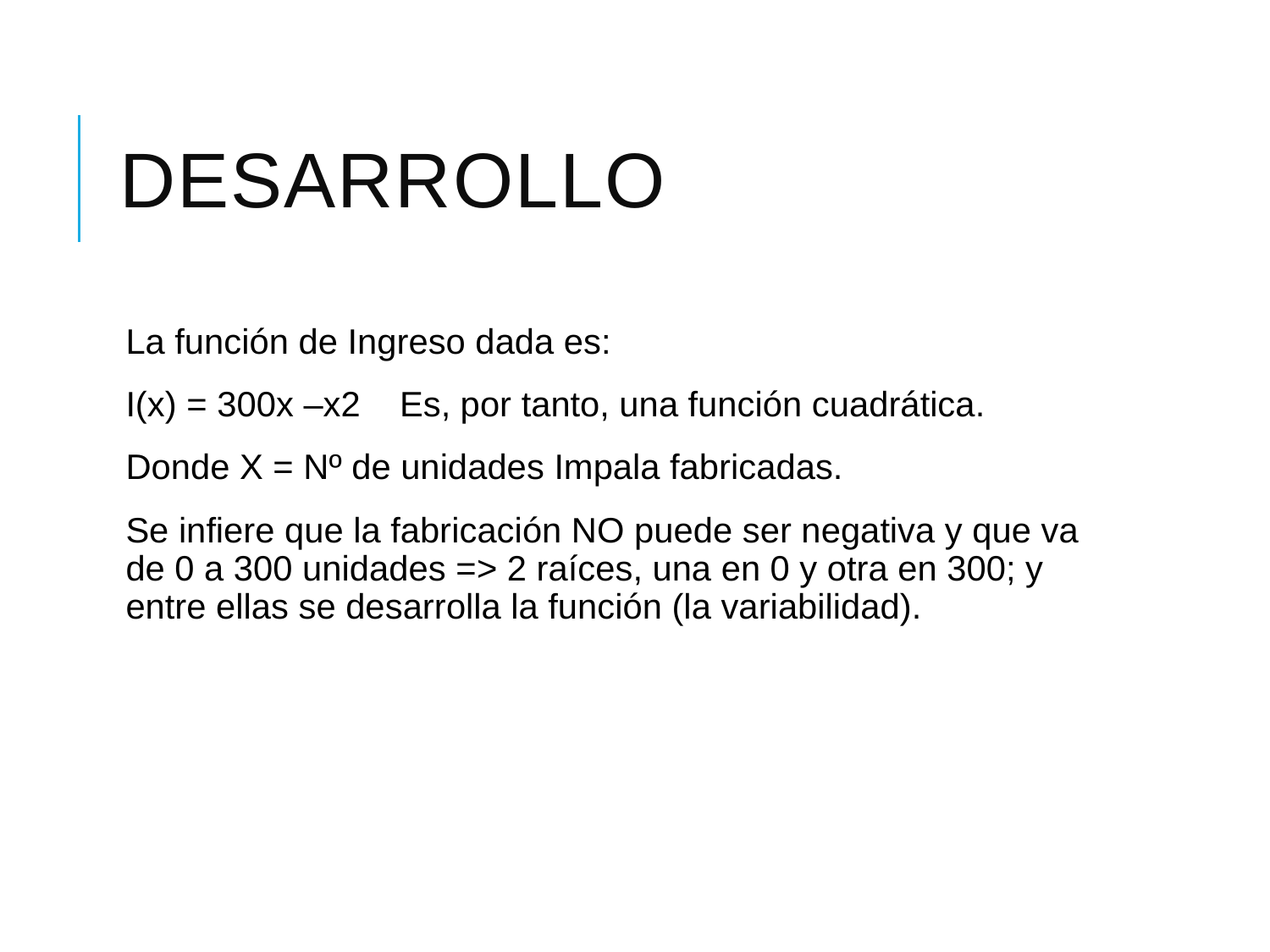

# DESARROLLO
La función de Ingreso dada es:
I(x) = 300x –x2    Es, por tanto, una función cuadrática.
Donde X = Nº de unidades Impala fabricadas.
Se infiere que la fabricación NO puede ser negativa y que va de 0 a 300 unidades => 2 raíces, una en 0 y otra en 300; y entre ellas se desarrolla la función (la variabilidad).